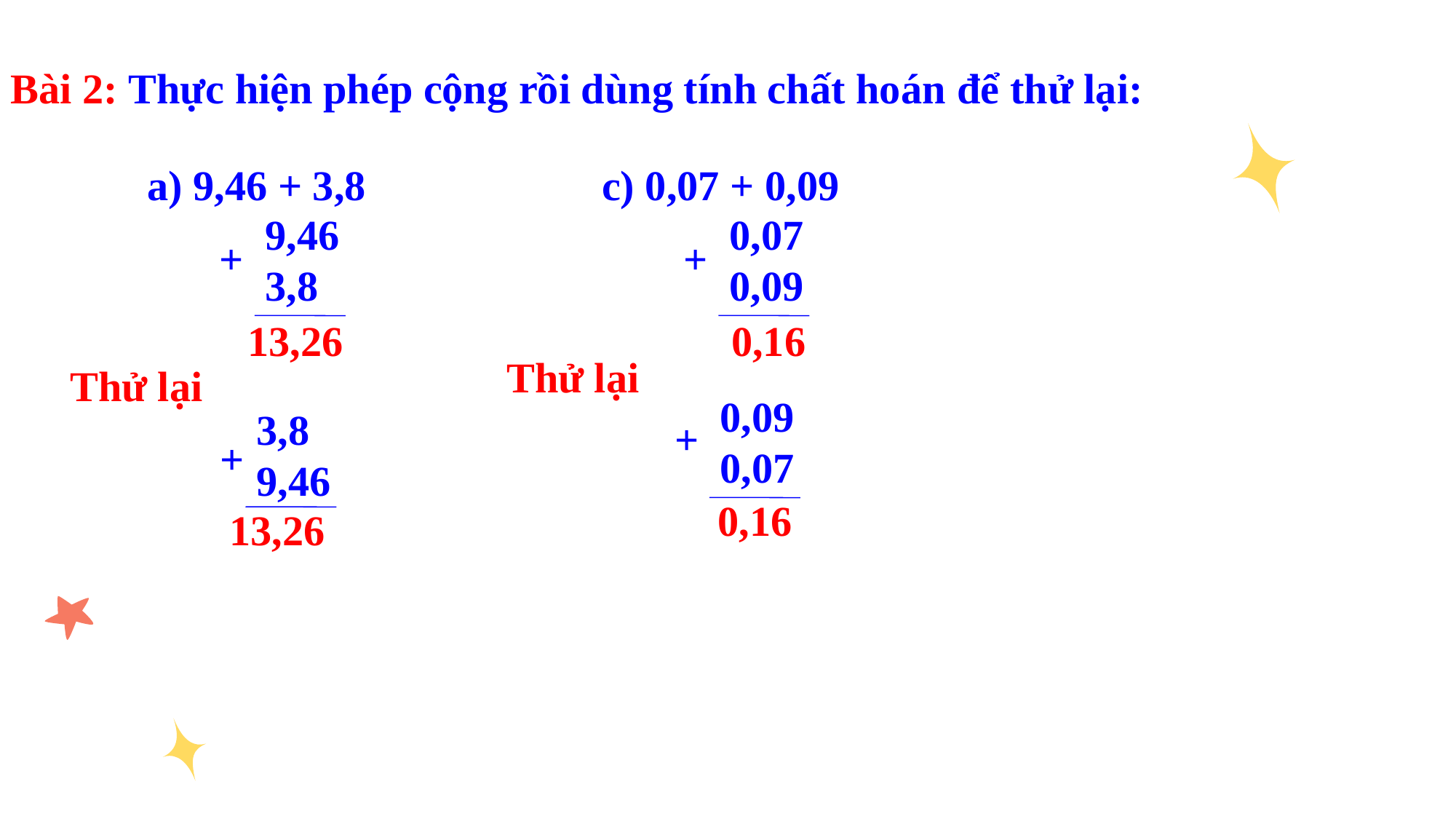

Bài 2: Thực hiện phép cộng rồi dùng tính chất hoán để thử lại:
a) 9,46 + 3,8
c) 0,07 + 0,09
9,46
3,8
0,07
0,09
+
+
13,26
0,16
Thử lại
Thử lại
0,09
0,07
3,8
9,46
+
+
0,16
13,26